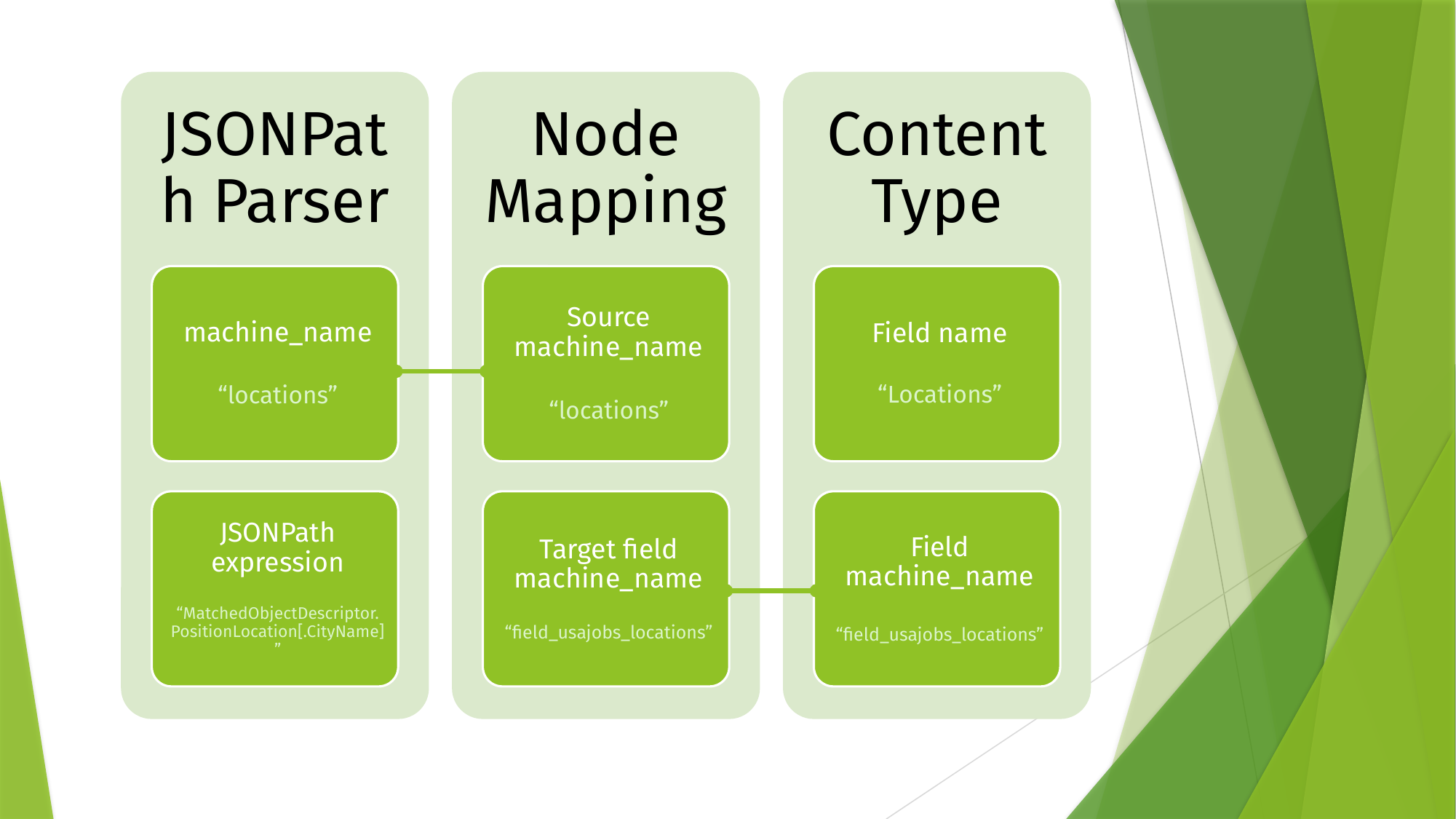

JSONPath Parser
machine_name
“locations”
JSONPath expression
“MatchedObjectDescriptor.
PositionLocation[.CityName]”
Node Mapping
Source machine_name
“locations”
Target field machine_name
“field_usajobs_locations”
Content Type
Field name

“Locations”
Field machine_name

“field_usajobs_locations”